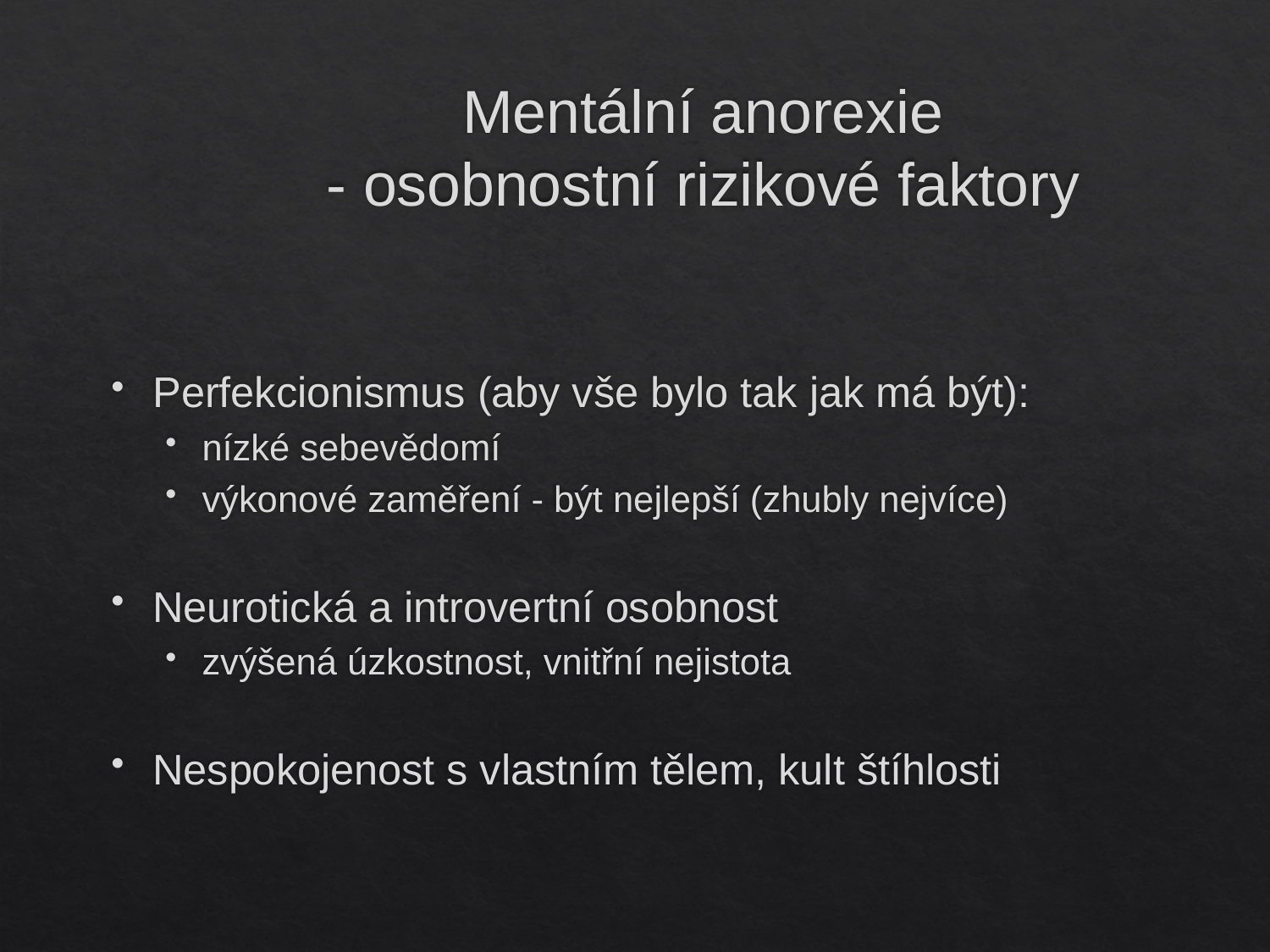

# Mentální anorexie - osobnostní rizikové faktory

Perfekcionismus (aby vše bylo tak jak má být):
nízké sebevědomí
výkonové zaměření - být nejlepší (zhubly nejvíce)

Neurotická a introvertní osobnost
zvýšená úzkostnost, vnitřní nejistota

Nespokojenost s vlastním tělem, kult štíhlosti